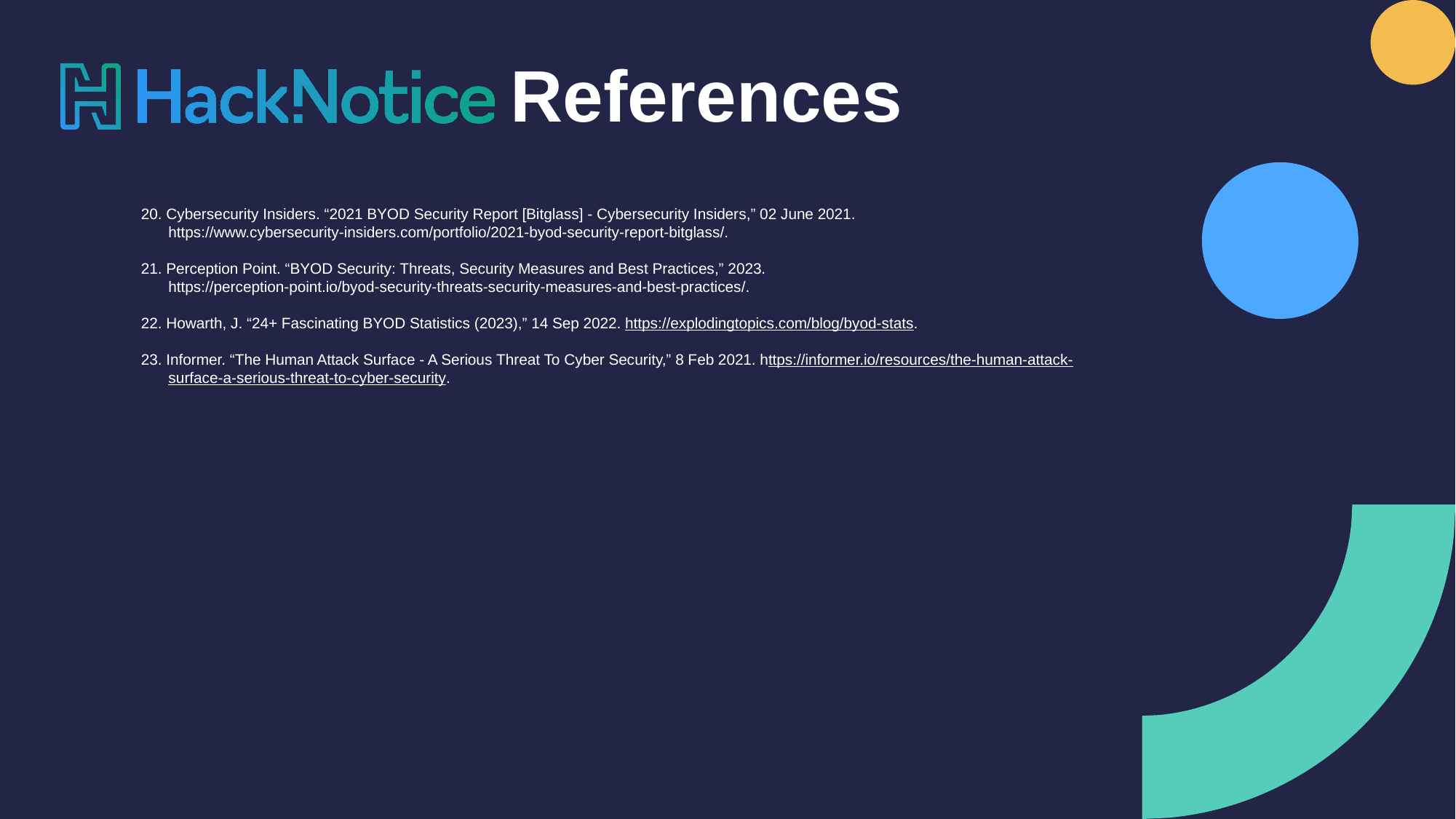

# References
20. Cybersecurity Insiders. “2021 BYOD Security Report [Bitglass] - Cybersecurity Insiders,” 02 June 2021. https://www.cybersecurity-insiders.com/portfolio/2021-byod-security-report-bitglass/.
21. Perception Point. “BYOD Security: Threats, Security Measures and Best Practices,” 2023. https://perception-point.io/byod-security-threats-security-measures-and-best-practices/.
22. Howarth, J. “24+ Fascinating BYOD Statistics (2023),” 14 Sep 2022. https://explodingtopics.com/blog/byod-stats.
23. Informer. “The Human Attack Surface - A Serious Threat To Cyber Security,” 8 Feb 2021. https://informer.io/resources/the-human-attack-surface-a-serious-threat-to-cyber-security.